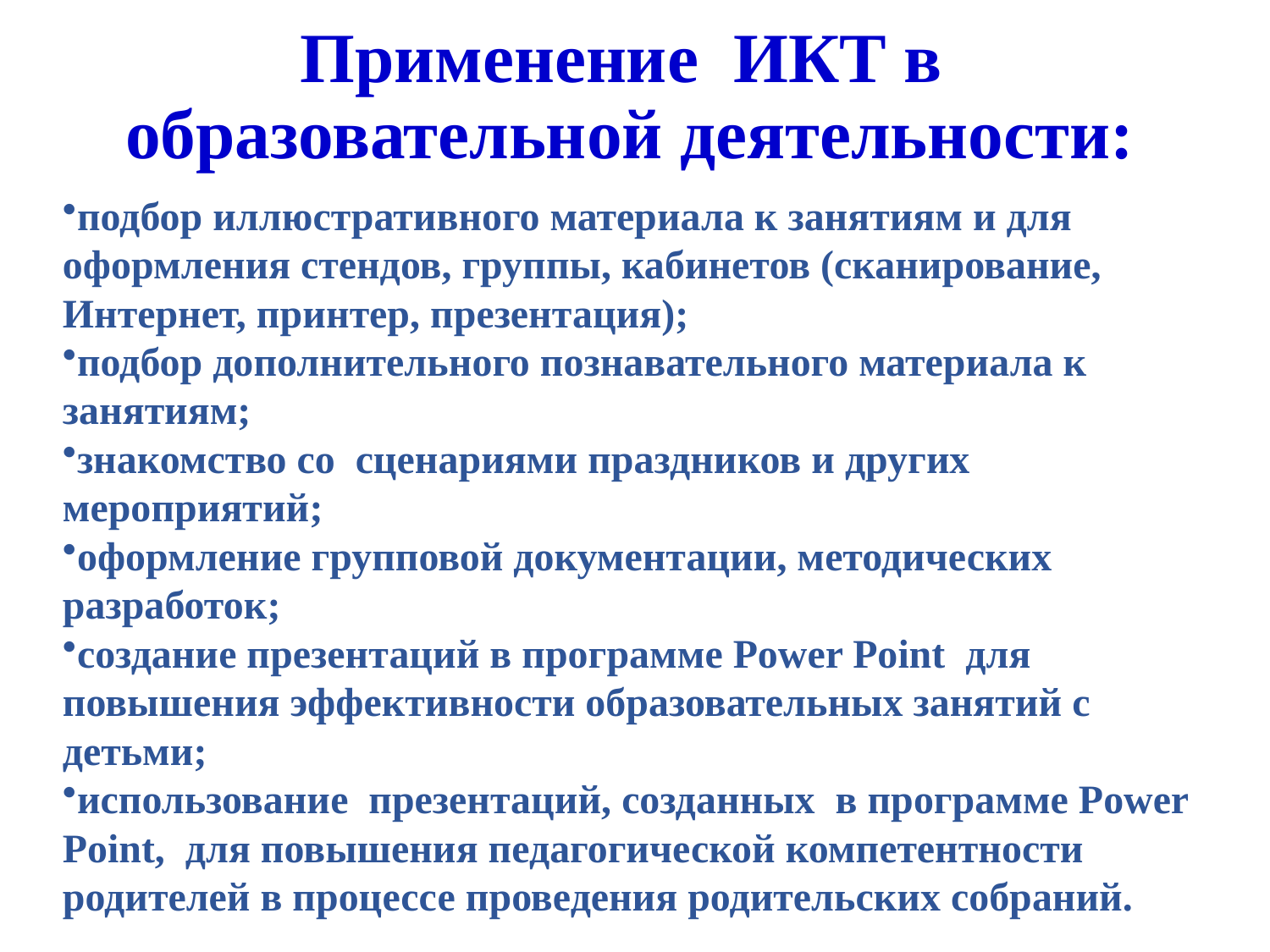

# Применение  ИКТ в  образовательной деятельности:
подбор иллюстративного материала к занятиям и для оформления стендов, группы, кабинетов (сканирование, Интернет, принтер, презентация);
подбор дополнительного познавательного материала к занятиям;
знакомство со  сценариями праздников и других мероприятий;
оформление групповой документации, методических разработок;
создание презентаций в программе Рower Рoint  для повышения эффективности образовательных занятий с детьми;
использование  презентаций, созданных  в программе Рower Рoint,  для повышения педагогической компетентности родителей в процессе проведения родительских собраний.